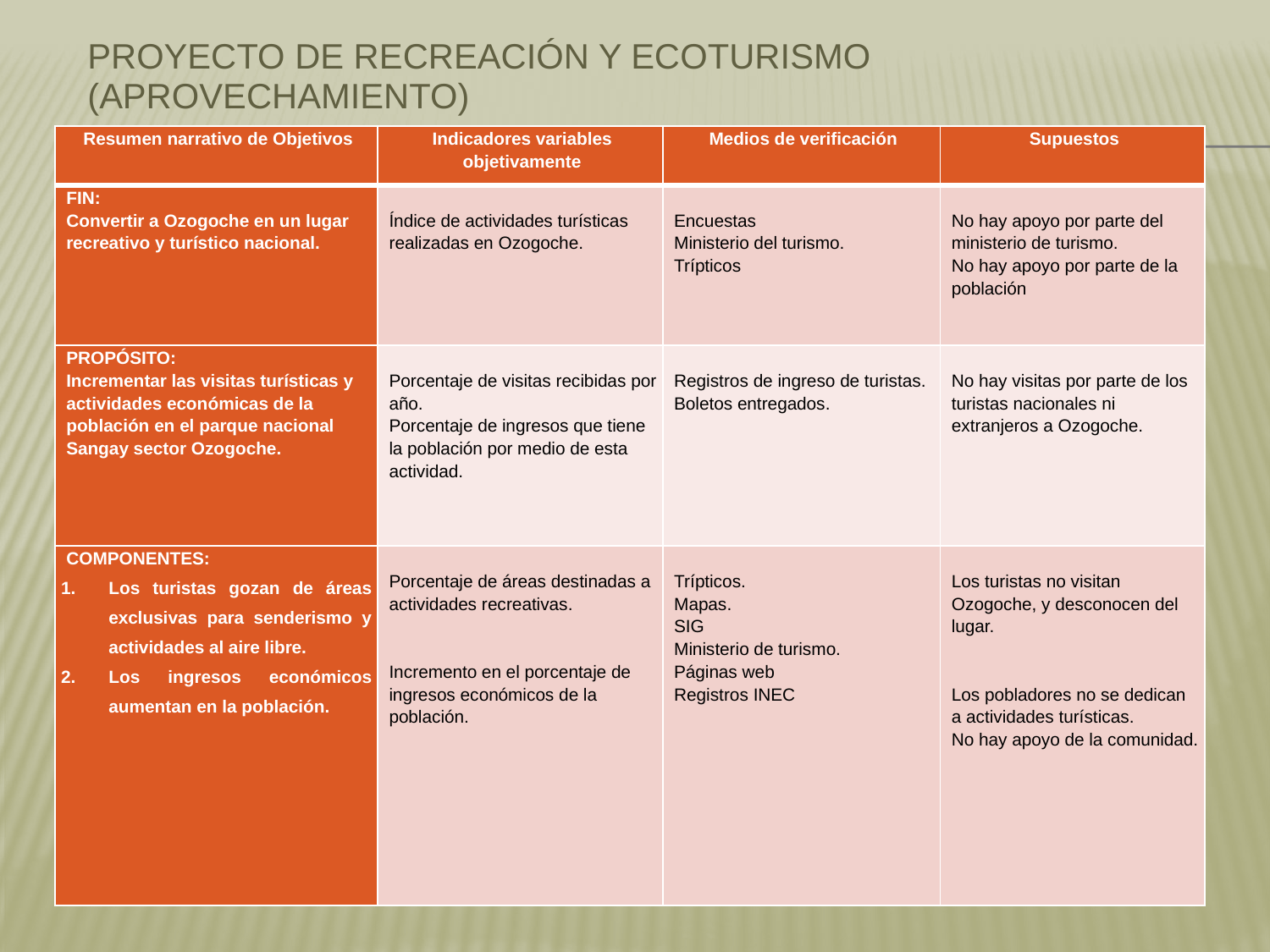

PROYECTO DE recreación y ecoturismo (APROVECHAMIENTO)
| Resumen narrativo de Objetivos | Indicadores variables objetivamente | Medios de verificación | Supuestos |
| --- | --- | --- | --- |
| FIN: Convertir a Ozogoche en un lugar recreativo y turístico nacional. | Índice de actividades turísticas realizadas en Ozogoche. | Encuestas Ministerio del turismo. Trípticos | No hay apoyo por parte del ministerio de turismo. No hay apoyo por parte de la población |
| PROPÓSITO: Incrementar las visitas turísticas y actividades económicas de la población en el parque nacional Sangay sector Ozogoche. | Porcentaje de visitas recibidas por año. Porcentaje de ingresos que tiene la población por medio de esta actividad. | Registros de ingreso de turistas. Boletos entregados. | No hay visitas por parte de los turistas nacionales ni extranjeros a Ozogoche. |
| COMPONENTES: Los turistas gozan de áreas exclusivas para senderismo y actividades al aire libre. Los ingresos económicos aumentan en la población. | Porcentaje de áreas destinadas a actividades recreativas.     Incremento en el porcentaje de ingresos económicos de la población. | Trípticos. Mapas. SIG Ministerio de turismo. Páginas web Registros INEC | Los turistas no visitan Ozogoche, y desconocen del lugar.     Los pobladores no se dedican a actividades turísticas. No hay apoyo de la comunidad. |